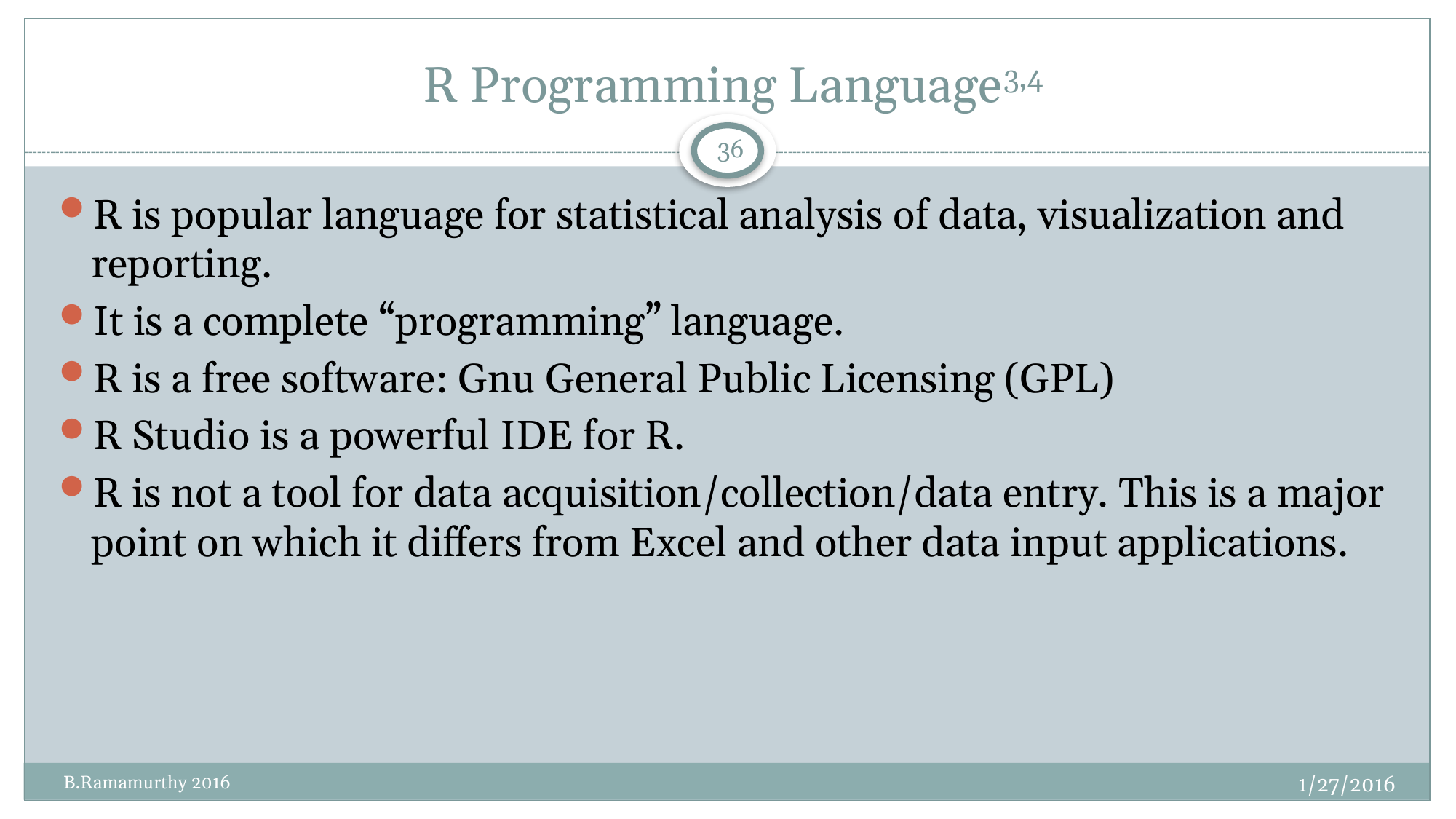

# R Programming Language3,4
36
R is popular language for statistical analysis of data, visualization and reporting.
It is a complete “programming” language.
R is a free software: Gnu General Public Licensing (GPL)
R Studio is a powerful IDE for R.
R is not a tool for data acquisition/collection/data entry. This is a major point on which it differs from Excel and other data input applications.
1/27/2016
 B.Ramamurthy 2016